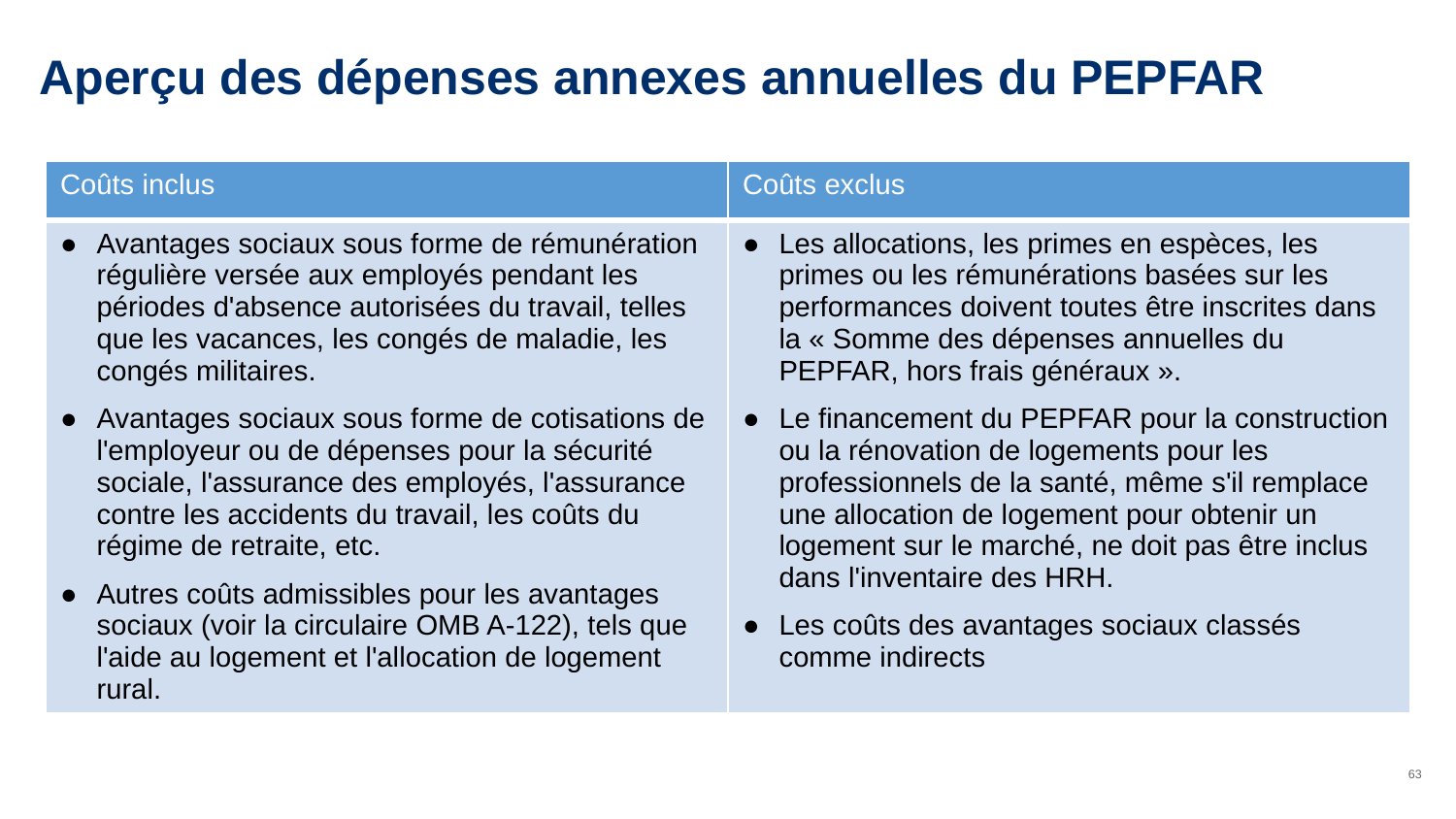

# Aperçu des dépenses annexes annuelles du PEPFAR
| Coûts inclus | Coûts exclus |
| --- | --- |
| Avantages sociaux sous forme de rémunération régulière versée aux employés pendant les périodes d'absence autorisées du travail, telles que les vacances, les congés de maladie, les congés militaires.  Avantages sociaux sous forme de cotisations de l'employeur ou de dépenses pour la sécurité sociale, l'assurance des employés, l'assurance contre les accidents du travail, les coûts du régime de retraite, etc. Autres coûts admissibles pour les avantages sociaux (voir la circulaire OMB A-122), tels que l'aide au logement et l'allocation de logement rural. | Les allocations, les primes en espèces, les primes ou les rémunérations basées sur les performances doivent toutes être inscrites dans la « Somme des dépenses annuelles du PEPFAR, hors frais généraux ». Le financement du PEPFAR pour la construction ou la rénovation de logements pour les professionnels de la santé, même s'il remplace une allocation de logement pour obtenir un logement sur le marché, ne doit pas être inclus dans l'inventaire des HRH. Les coûts des avantages sociaux classés comme indirects |
63